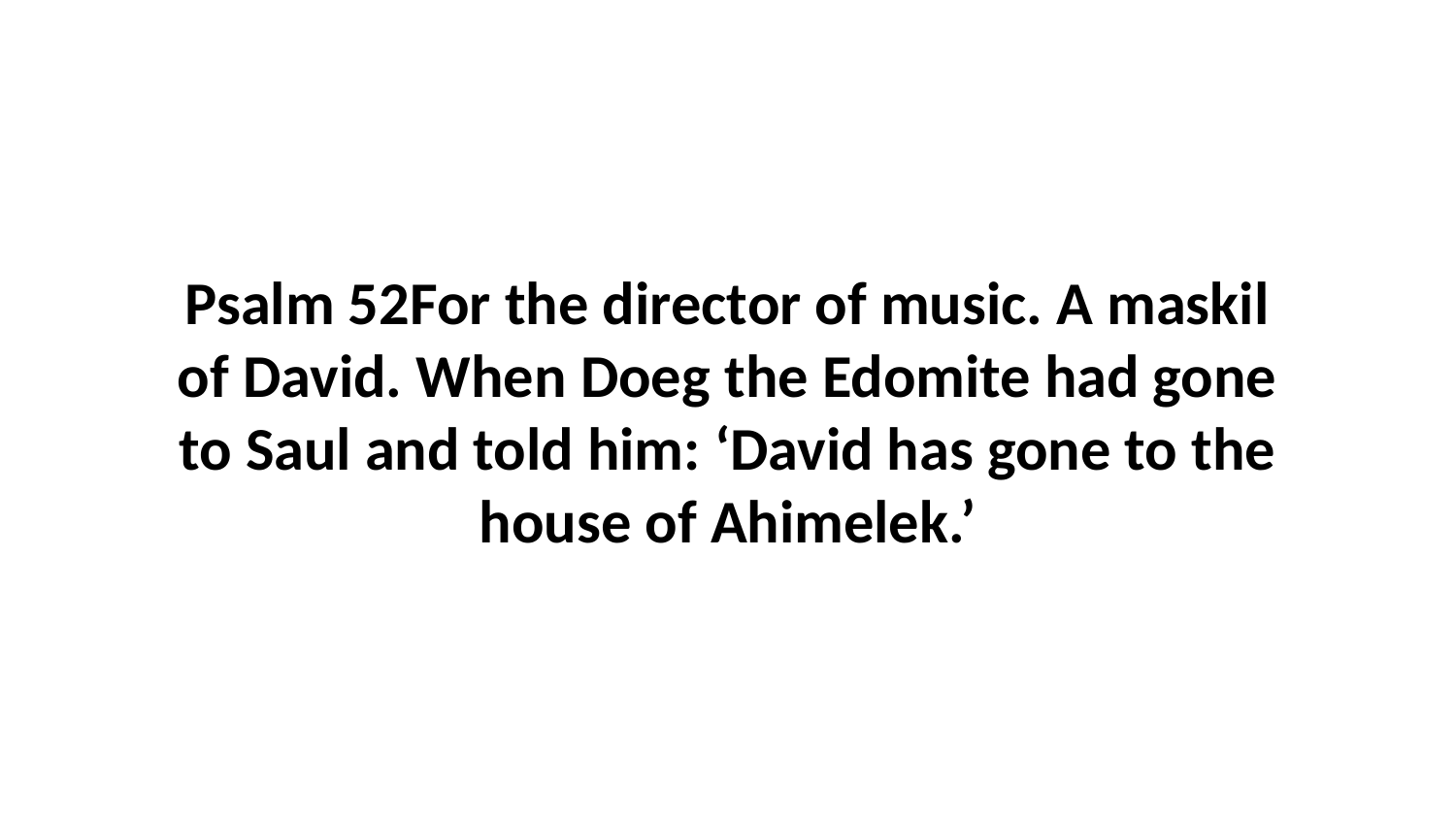

Psalm 52For the director of music. A maskil of David. When Doeg the Edomite had gone to Saul and told him: ‘David has gone to the house of Ahimelek.’